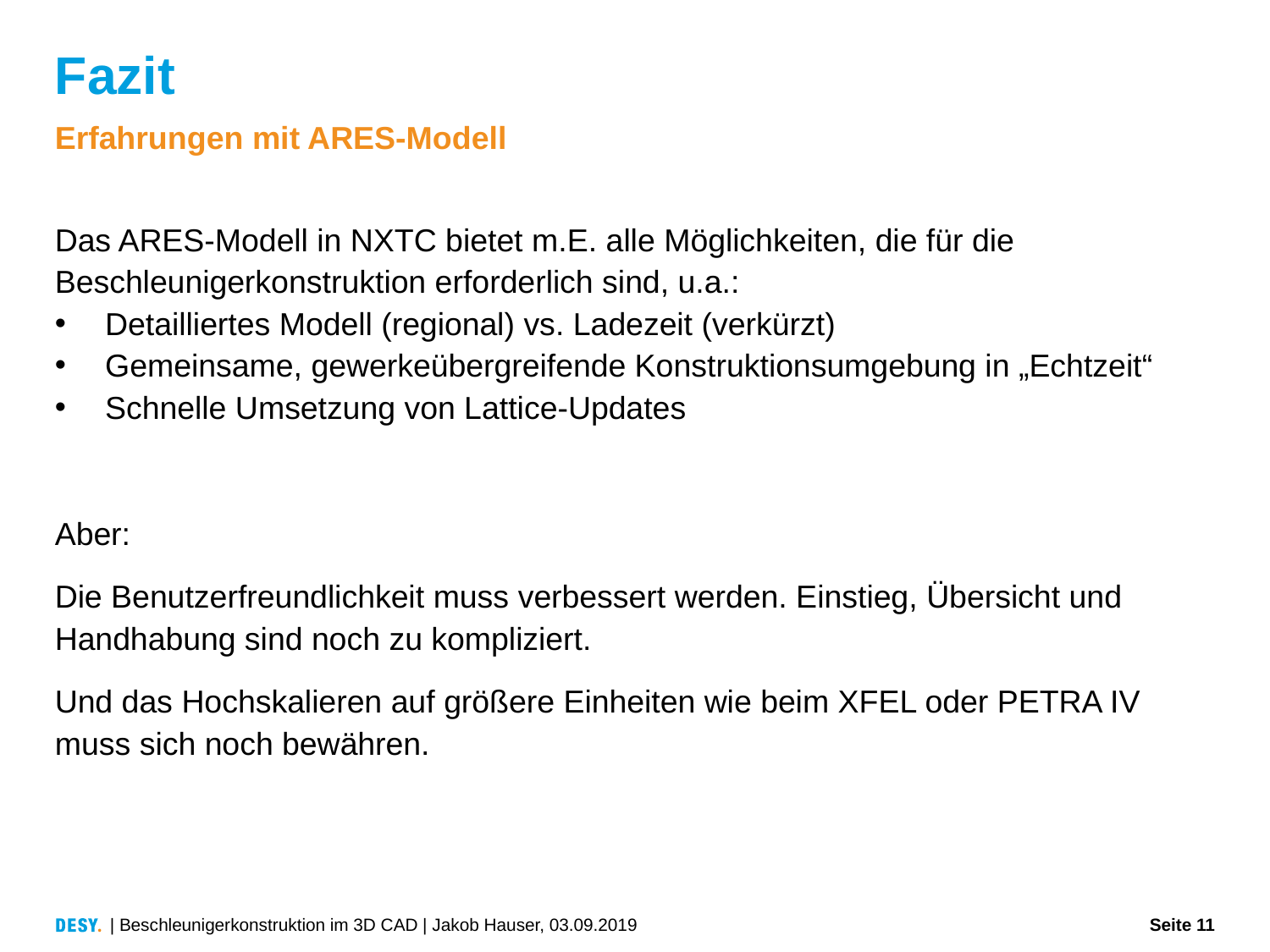

# Fazit
Erfahrungen mit ARES-Modell
Das ARES-Modell in NXTC bietet m.E. alle Möglichkeiten, die für die Beschleunigerkonstruktion erforderlich sind, u.a.:
Detailliertes Modell (regional) vs. Ladezeit (verkürzt)
Gemeinsame, gewerkeübergreifende Konstruktionsumgebung in „Echtzeit“
Schnelle Umsetzung von Lattice-Updates

Aber:
Die Benutzerfreundlichkeit muss verbessert werden. Einstieg, Übersicht und Handhabung sind noch zu kompliziert.
Und das Hochskalieren auf größere Einheiten wie beim XFEL oder PETRA IV muss sich noch bewähren.
| Beschleunigerkonstruktion im 3D CAD | Jakob Hauser, 03.09.2019